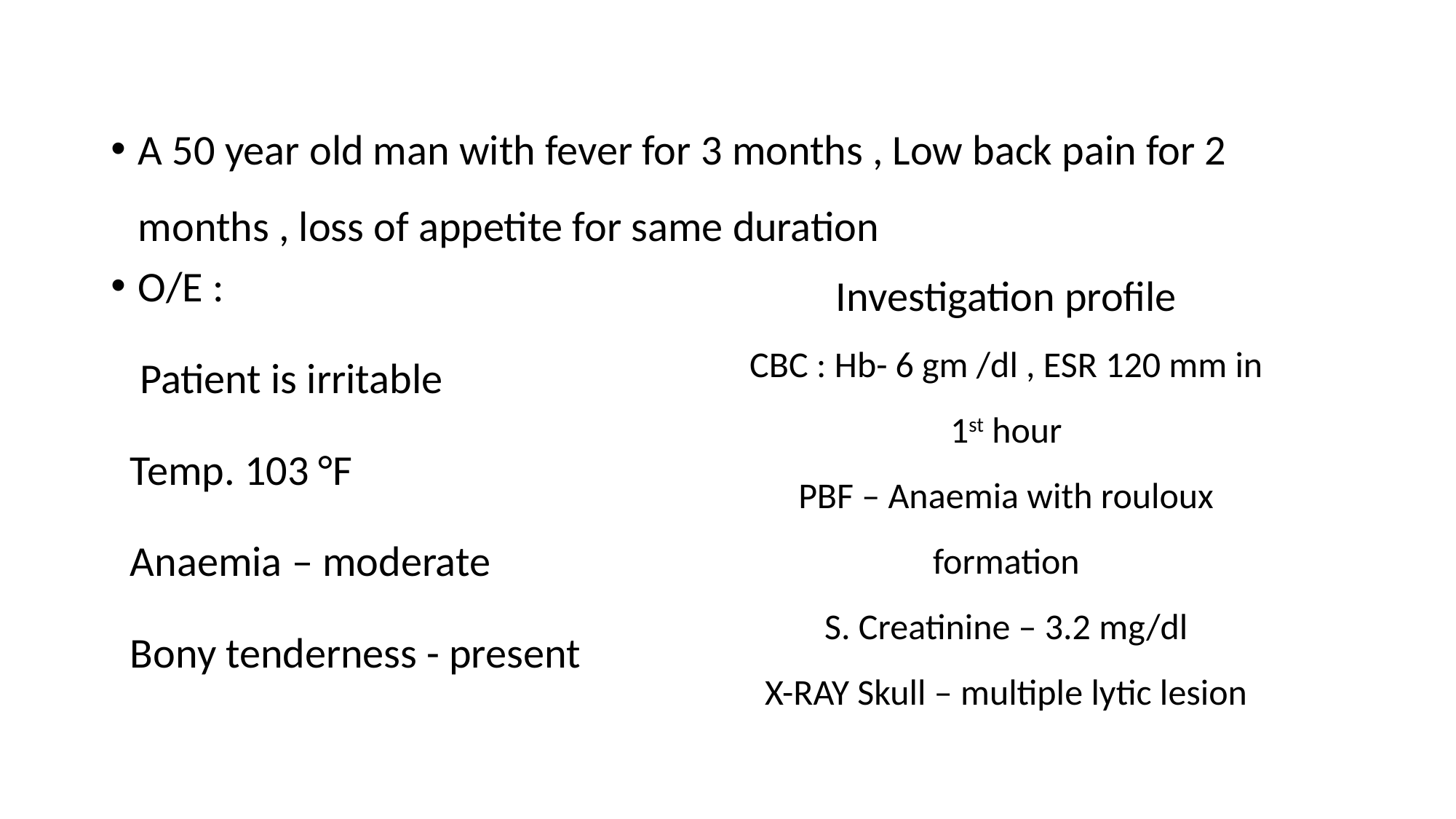

#
A 50 year old man with fever for 3 months , Low back pain for 2 months , loss of appetite for same duration
O/E :
   Patient is irritable
  Temp. 103 °F
  Anaemia – moderate
  Bony tenderness - present
Investigation profile
CBC : Hb- 6 gm /dl , ESR 120 mm in 1st hour
PBF – Anaemia with rouloux formation
S. Creatinine – 3.2 mg/dl
X-RAY Skull – multiple lytic lesion